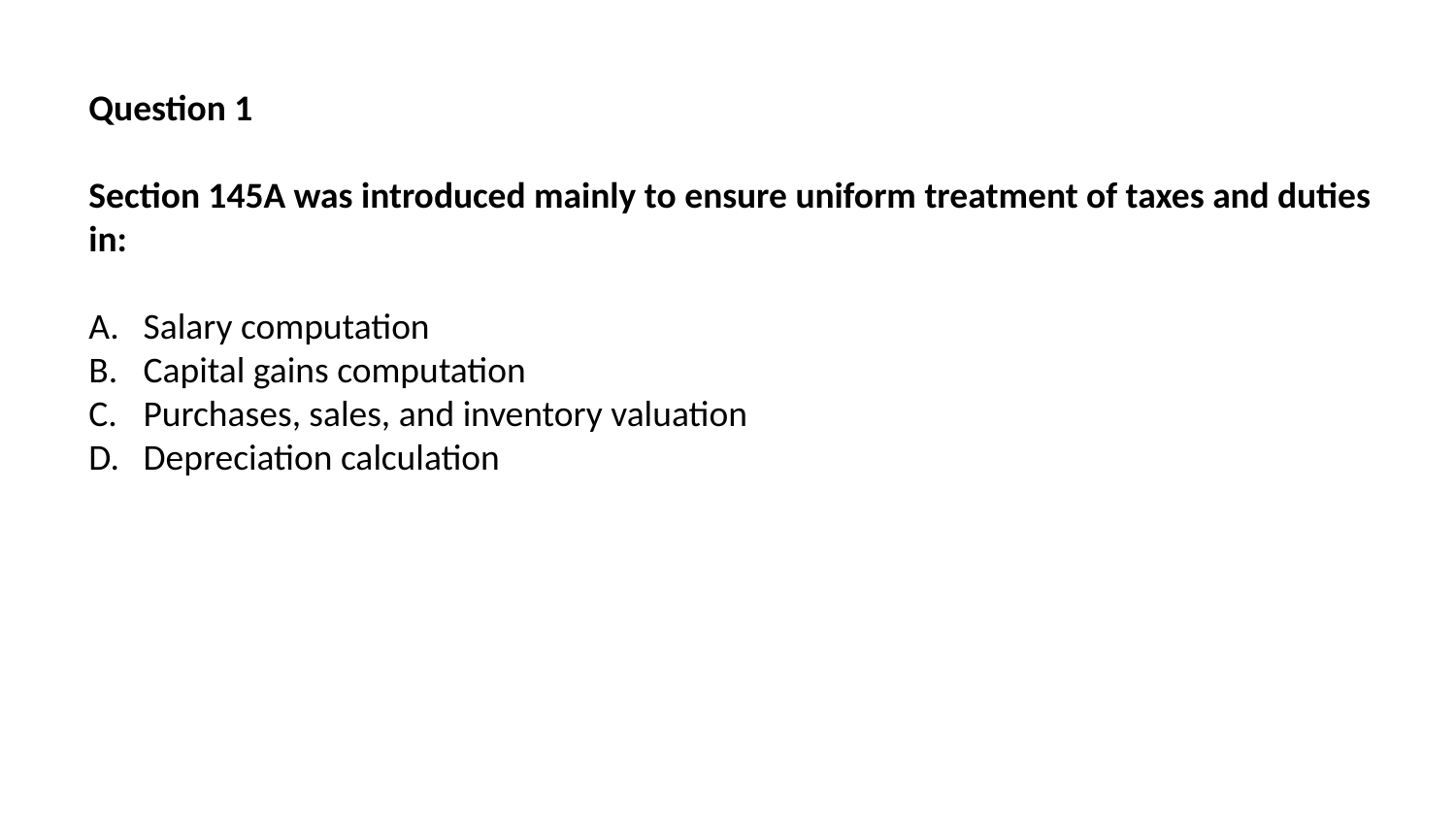

Question 1

Section 145A was introduced mainly to ensure uniform treatment of taxes and duties in:

Salary computation
Capital gains computation
Purchases, sales, and inventory valuation
Depreciation calculation